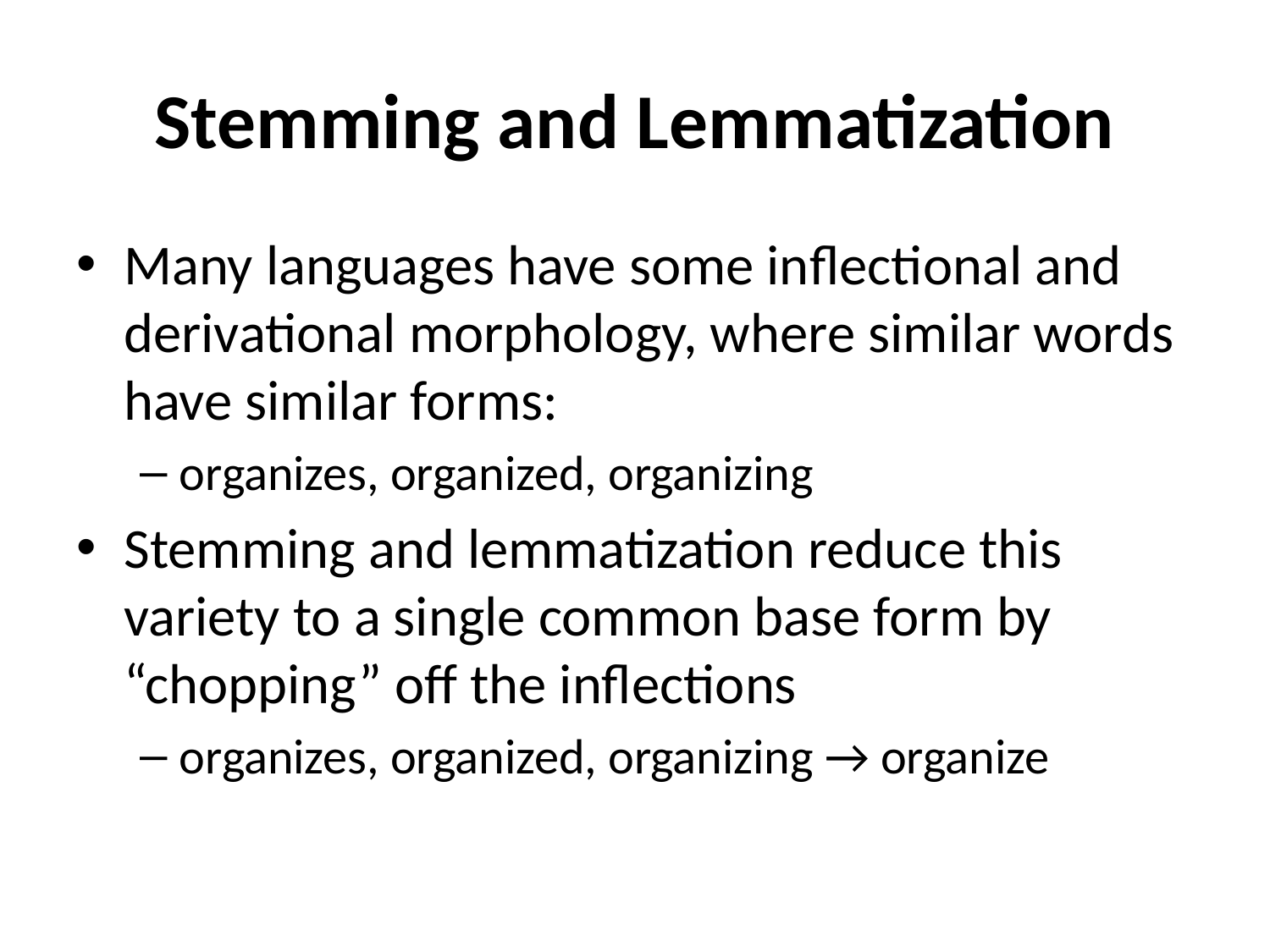

# Stemming and Lemmatization
Many languages have some inﬂectional and derivational morphology, where similar words have similar forms:
organizes, organized, organizing
Stemming and lemmatization reduce this variety to a single common base form by “chopping” off the inflections
organizes, organized, organizing → organize